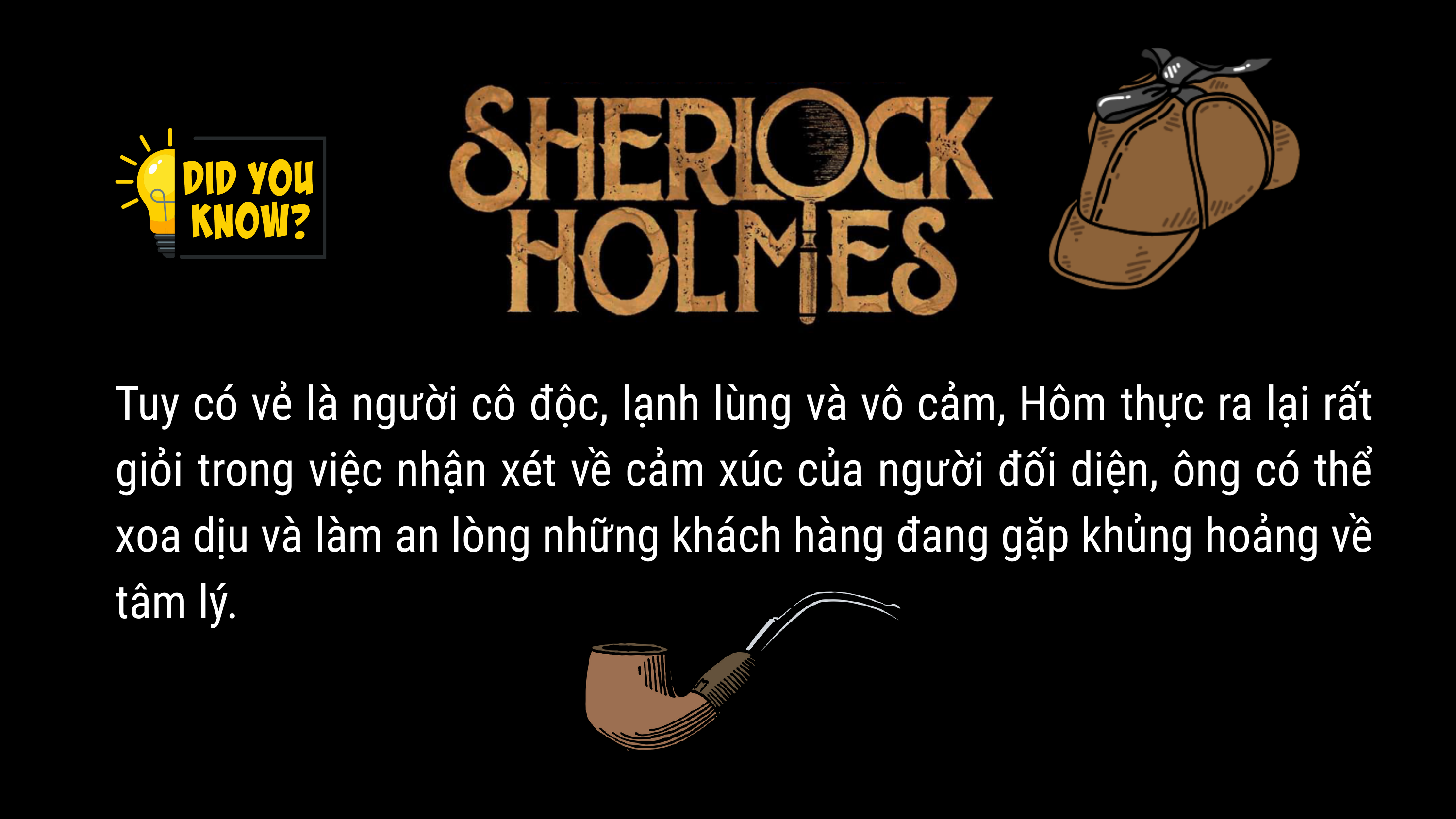

Tuy có vẻ là người cô độc, lạnh lùng và vô cảm, Hôm thực ra lại rất giỏi trong việc nhận xét về cảm xúc của người đối diện, ông có thể xoa dịu và làm an lòng những khách hàng đang gặp khủng hoảng về tâm lý.